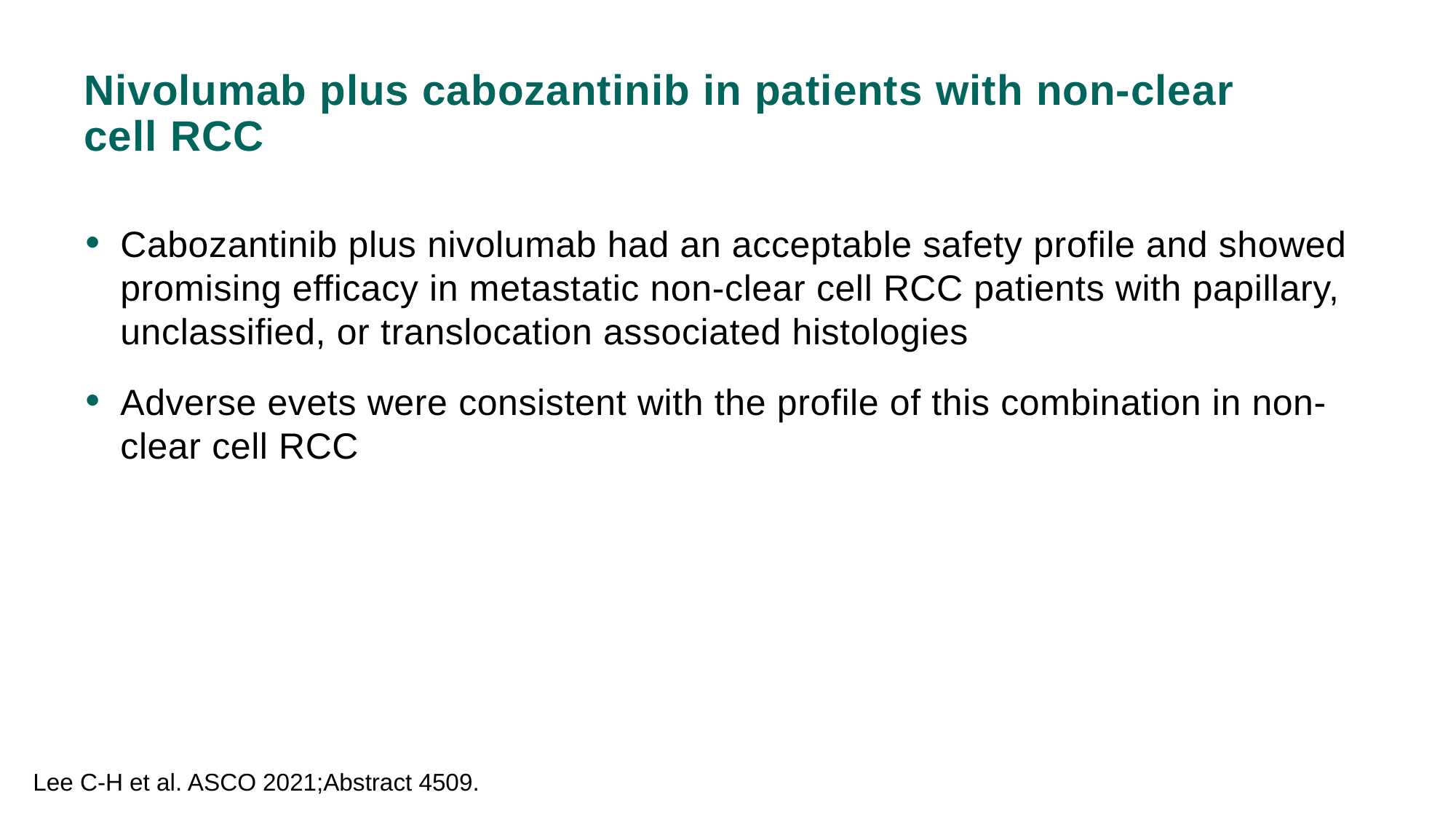

# Nivolumab plus cabozantinib in patients with non-clear cell RCC
Cabozantinib plus nivolumab had an acceptable safety profile and showed promising efficacy in metastatic non-clear cell RCC patients with papillary, unclassified, or translocation associated histologies
Adverse evets were consistent with the profile of this combination in non-clear cell RCC

Lee C-H et al. ASCO 2021;Abstract 4509.